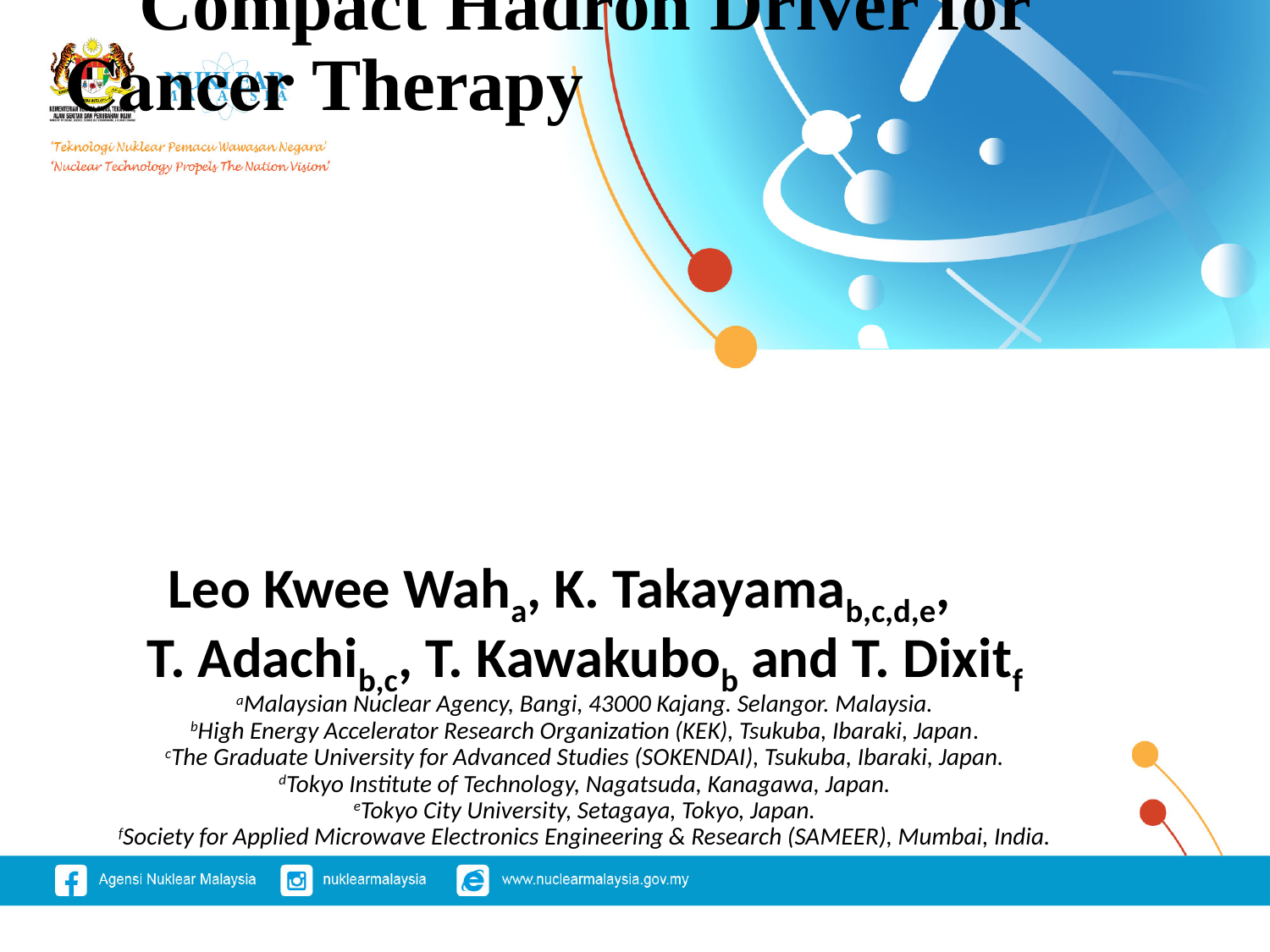

# Study the Dynamic Aperture of a Compact Hadron Driver for Cancer Therapy Leo Kwee Waha, K. Takayamab,c,d,e, T. Adachib,c, T. Kawakubob and T. Dixitf aMalaysian Nuclear Agency, Bangi, 43000 Kajang. Selangor. Malaysia. bHigh Energy Accelerator Research Organization (KEK), Tsukuba, Ibaraki, Japan. cThe Graduate University for Advanced Studies (SOKENDAI), Tsukuba, Ibaraki, Japan. dTokyo Institute of Technology, Nagatsuda, Kanagawa, Japan. eTokyo City University, Setagaya, Tokyo, Japan. fSociety for Applied Microwave Electronics Engineering & Research (SAMEER), Mumbai, India.